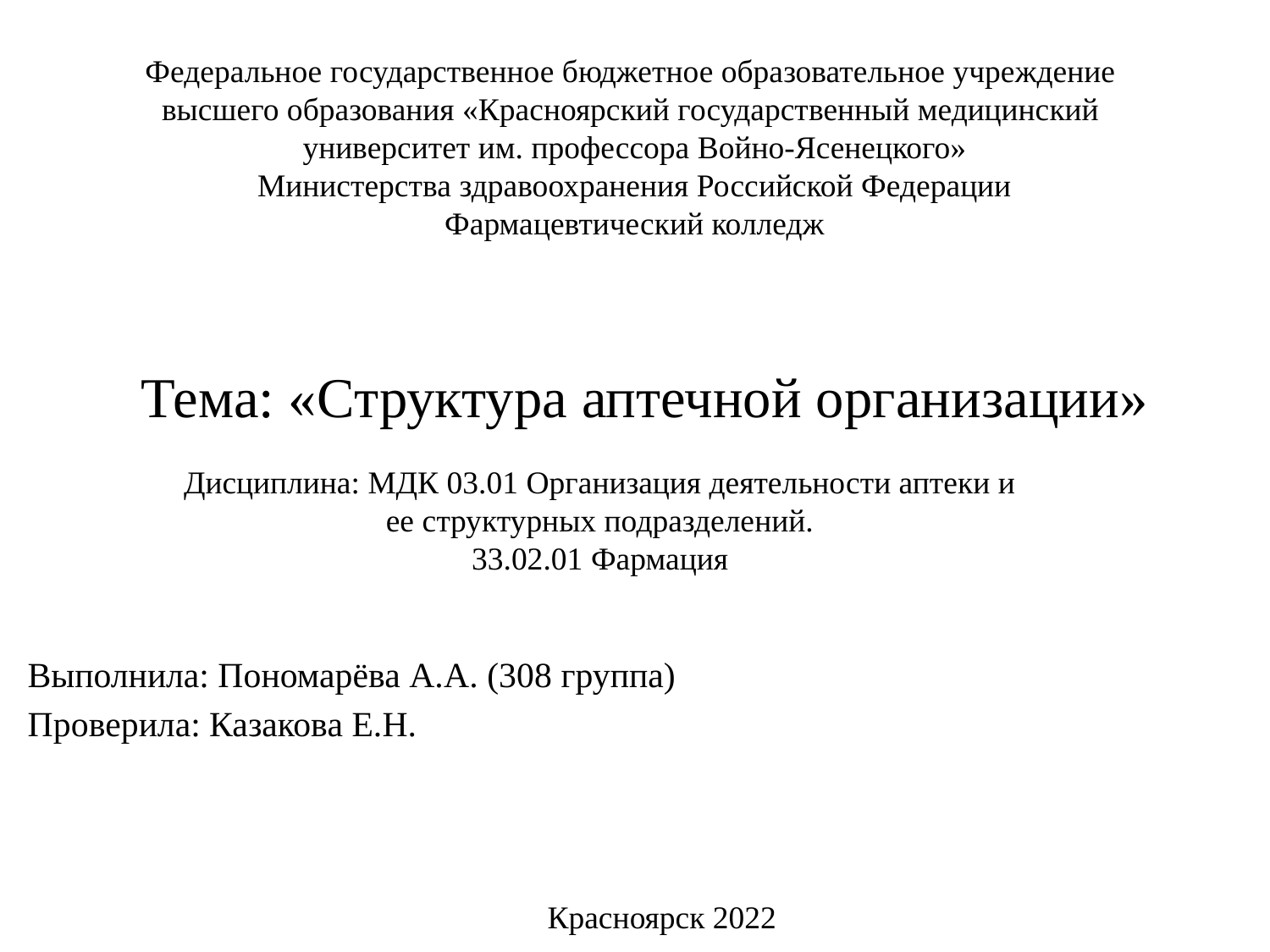

# Федеральное государственное бюджетное образовательное учреждение высшего образования «Красноярский государственный медицинский университет им. профессора Войно-Ясенецкого» Министерства здравоохранения Российской Федерации Фармацевтический колледж
Тема: «Структура аптечной организации»
Дисциплина: МДК 03.01 Организация деятельности аптеки и ее структурных подразделений.
33.02.01 Фармация
Выполнила: Пономарёва А.А. (308 группа)
Проверила: Казакова Е.Н.
Красноярск 2022